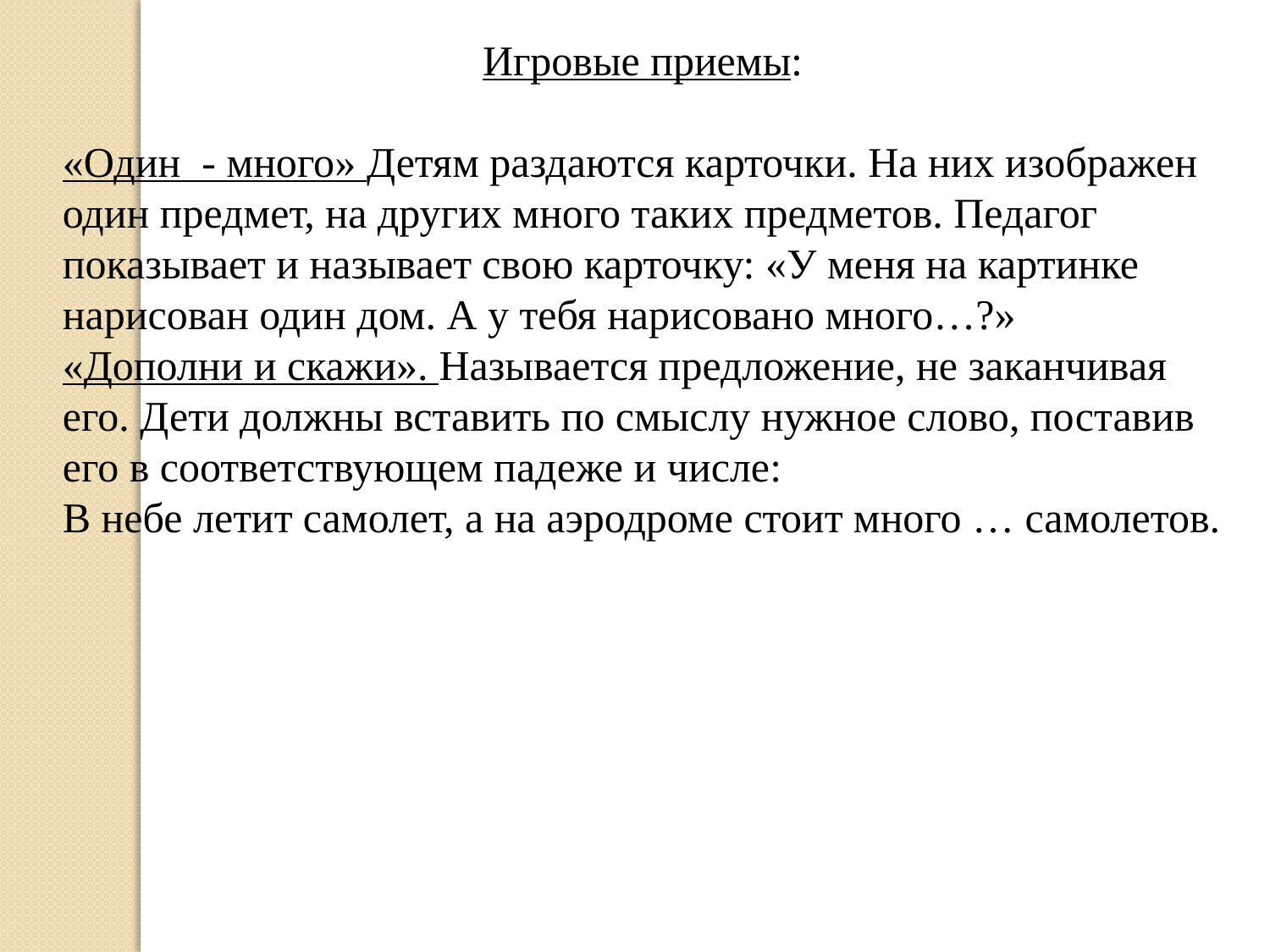

Игровые приемы:

«Один  - много» Детям раздаются карточки. На них изображен один предмет, на других много таких предметов. Педагог показывает и называет свою карточку: «У меня на картинке нарисован один дом. А у тебя нарисовано много…?»
«Дополни и скажи». Называется предложение, не заканчивая его. Дети должны вставить по смыслу нужное слово, поставив его в соответствующем падеже и числе:
В небе летит самолет, а на аэродроме стоит много … самолетов.